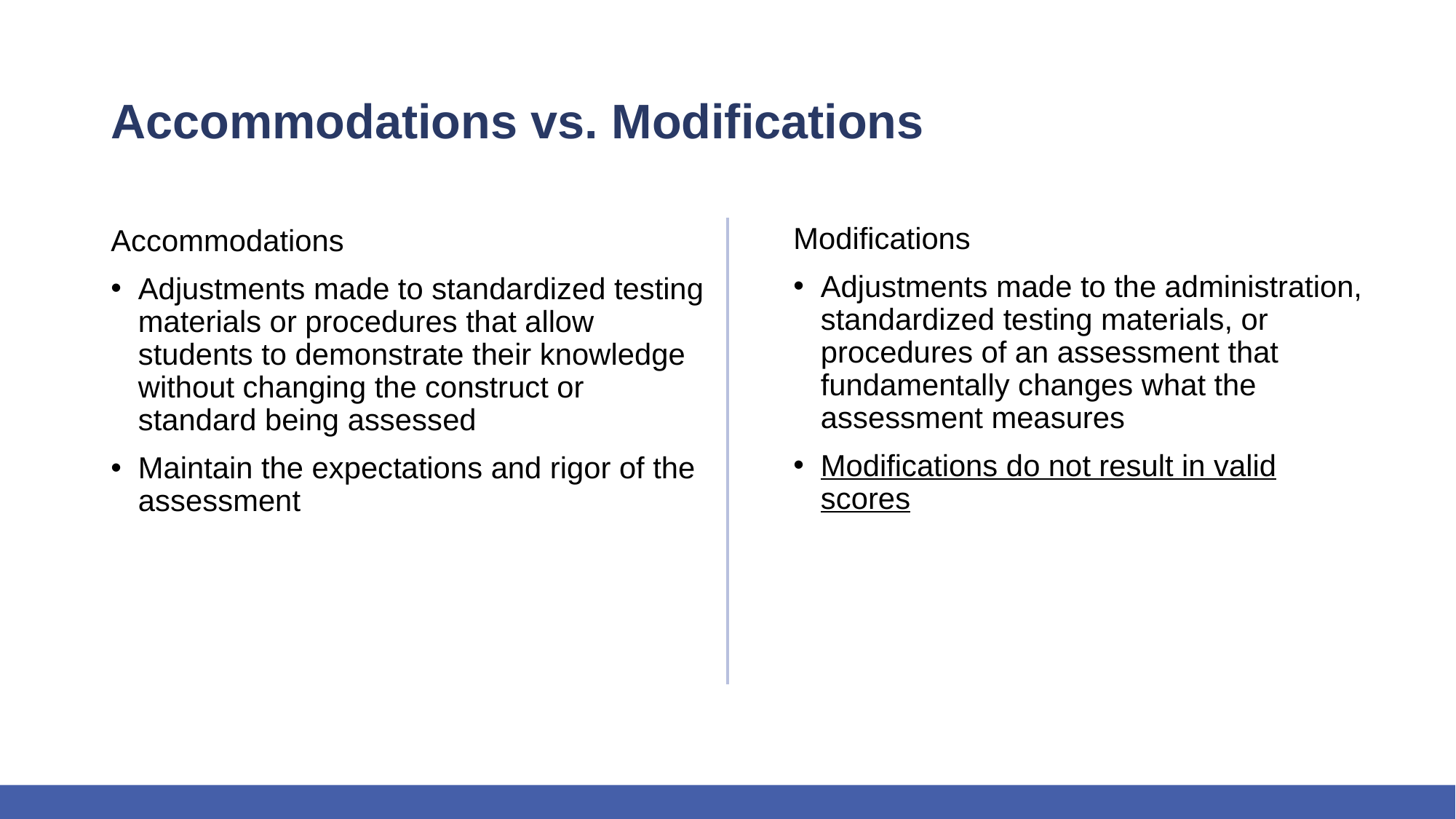

# Accommodations vs. Modifications
Modifications
Adjustments made to the administration, standardized testing materials, or procedures of an assessment that fundamentally changes what the assessment measures
Modifications do not result in valid scores
Accommodations
Adjustments made to standardized testing materials or procedures that allow students to demonstrate their knowledge without changing the construct or standard being assessed
Maintain the expectations and rigor of the assessment